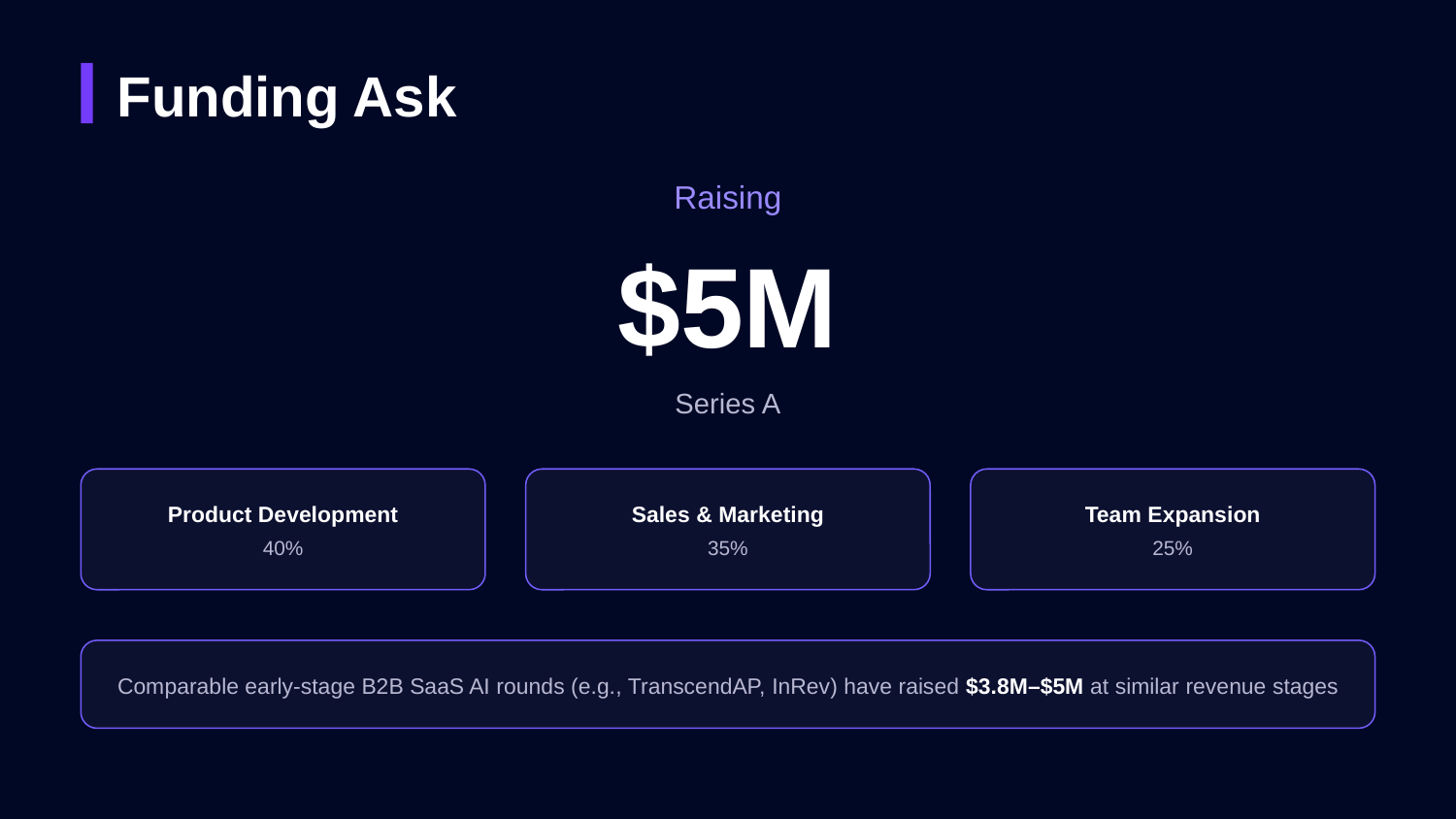

Funding Ask

Raising
$5M
Series A

Product Development
Sales & Marketing
Team Expansion
40%
35%
25%

Comparable early-stage B2B SaaS AI rounds (e.g., TranscendAP, InRev) have raised $3.8M–$5M at similar revenue stages